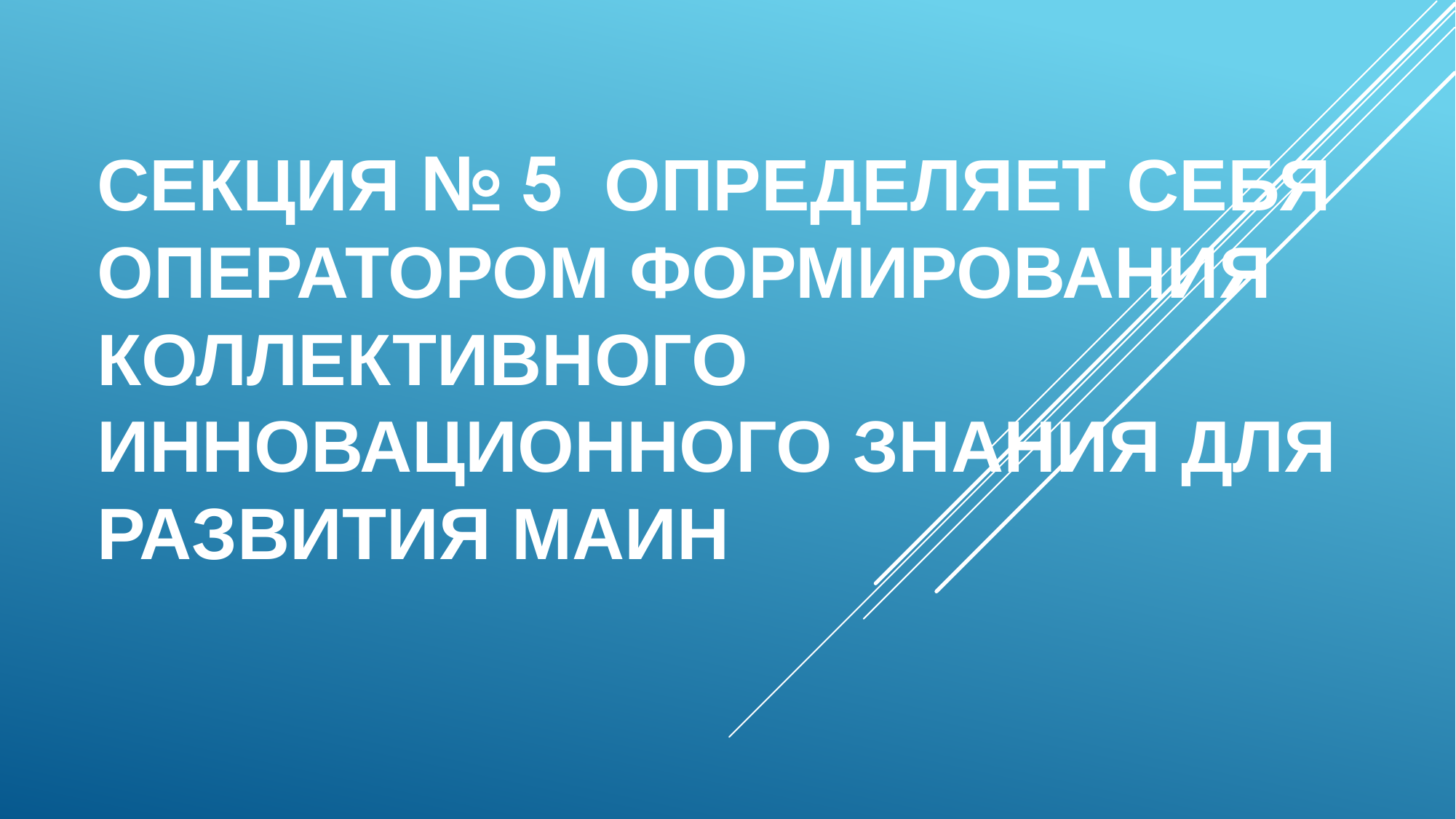

# Секция № 5  определяет себя оператором ФОРМИРОВАНИЯ коллективного инновационного знания для развития МАИН